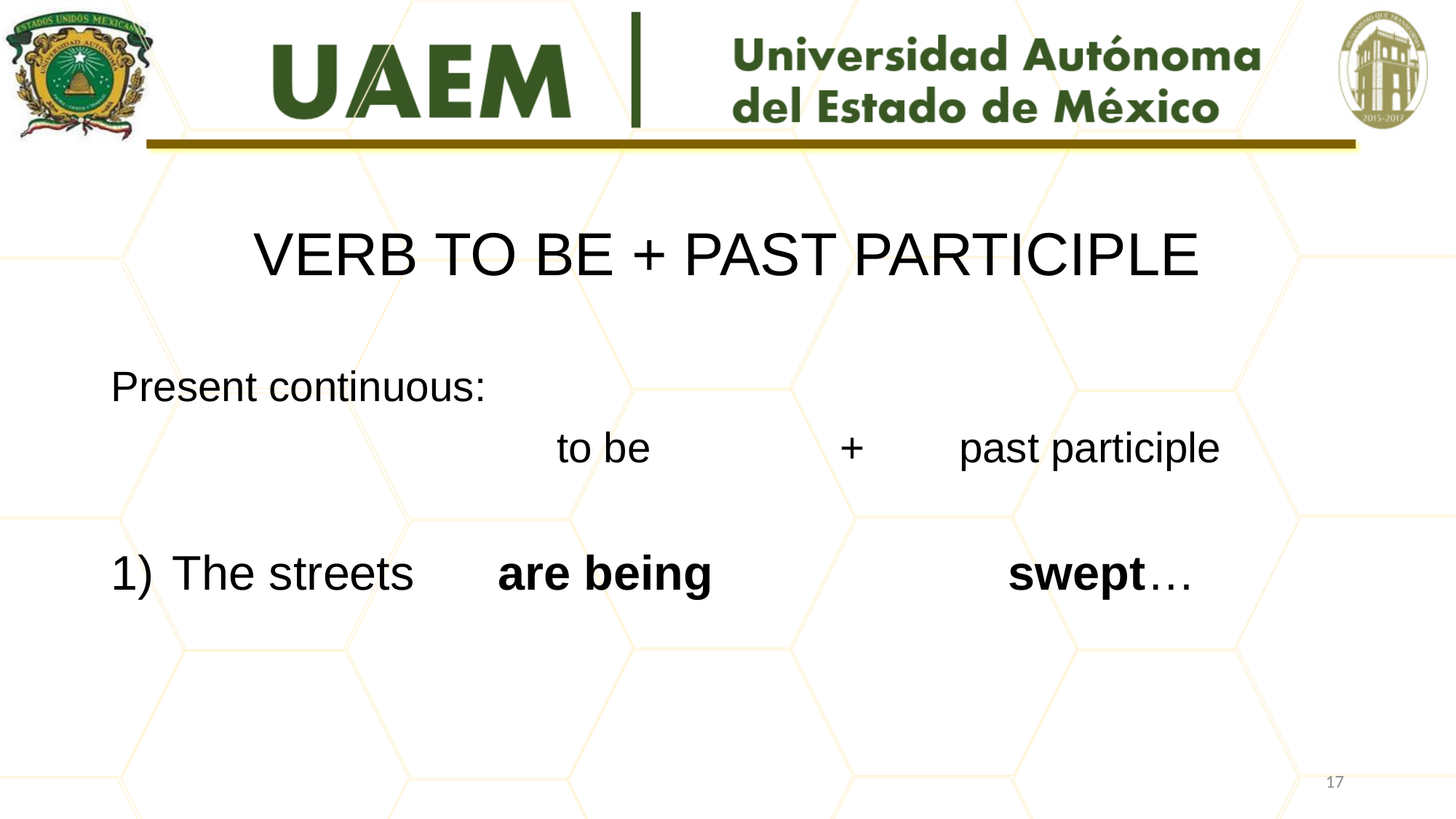

#
VERB TO BE + PAST PARTICIPLE

Present continuous:
			          to be                +        past participle

The streets       are being                      swept…

17